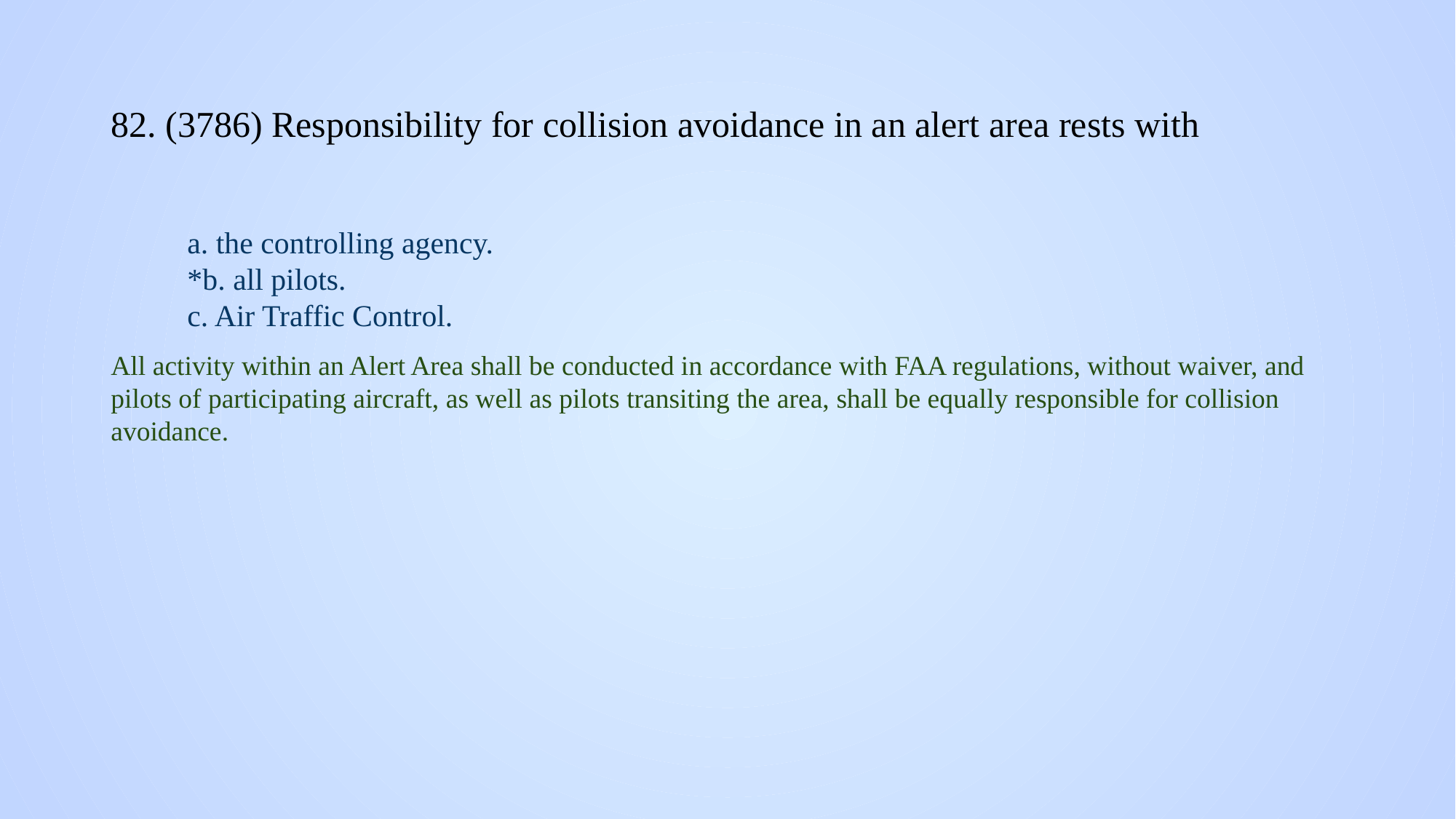

# 82. (3786) Responsibility for collision avoidance in an alert area rests with
a. the controlling agency.
*b. all pilots.
c. Air Traffic Control.
All activity within an Alert Area shall be conducted in accordance with FAA regulations, without waiver, and pilots of participating aircraft, as well as pilots transiting the area, shall be equally responsible for collision avoidance.